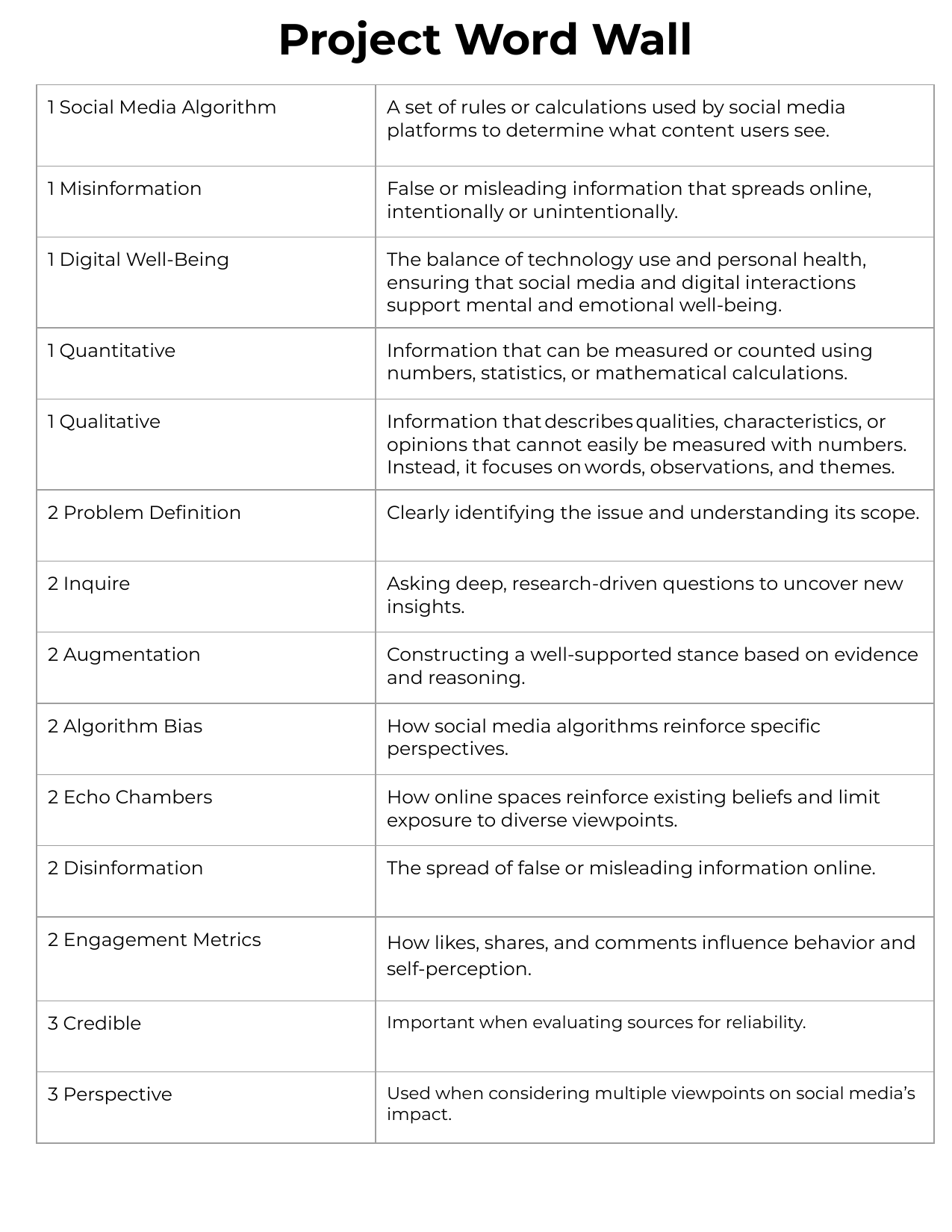

# Project Word Wall
TOC
| 1 Social Media Algorithm | A set of rules or calculations used by social media platforms to determine what content users see. |
| --- | --- |
| 1 Misinformation | False or misleading information that spreads online, intentionally or unintentionally. |
| 1 Digital Well-Being | The balance of technology use and personal health, ensuring that social media and digital interactions support mental and emotional well-being. |
| 1 Quantitative | Information that can be measured or counted using numbers, statistics, or mathematical calculations. |
| 1 Qualitative | Information that describes qualities, characteristics, or opinions that cannot easily be measured with numbers. Instead, it focuses on words, observations, and themes. |
| 2 Problem Definition | Clearly identifying the issue and understanding its scope. |
| 2 Inquire | Asking deep, research-driven questions to uncover new insights. |
| 2 Augmentation | Constructing a well-supported stance based on evidence and reasoning. |
| 2 Algorithm Bias | How social media algorithms reinforce specific perspectives. |
| 2 Echo Chambers | How online spaces reinforce existing beliefs and limit exposure to diverse viewpoints. |
| 2 Disinformation | The spread of false or misleading information online. |
| 2 Engagement Metrics | How likes, shares, and comments influence behavior and self-perception. |
| 3 Credible | Important when evaluating sources for reliability. |
| 3 Perspective | Used when considering multiple viewpoints on social media’s impact. |

Design Thinking

PBL

Teaching Resources

Career Videos

ETS/ Project Word Wall